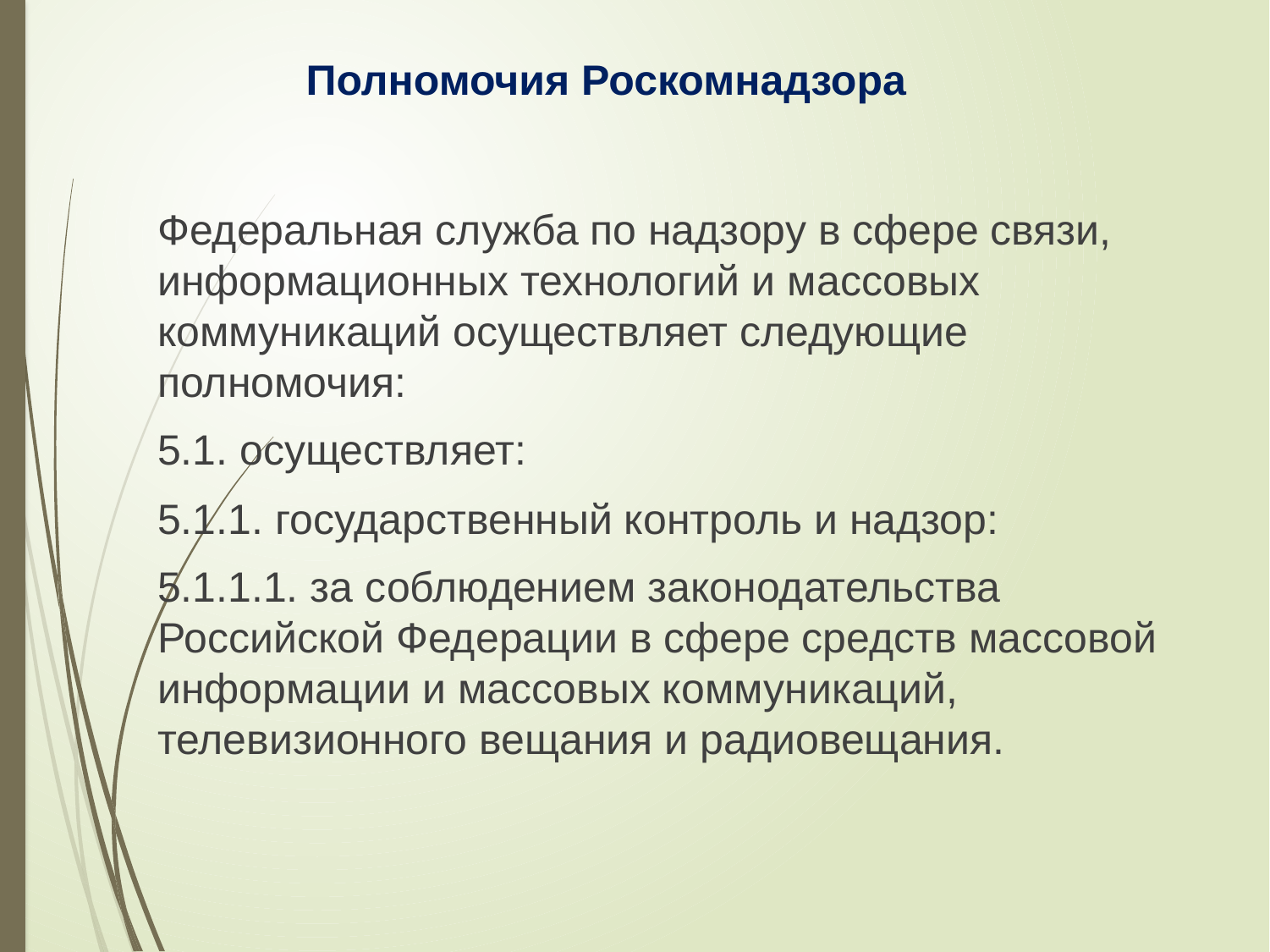

Полномочия Роскомнадзора
Федеральная служба по надзору в сфере связи, информационных технологий и массовых коммуникаций осуществляет следующие полномочия:
5.1. осуществляет:
5.1.1. государственный контроль и надзор:
5.1.1.1. за соблюдением законодательства Российской Федерации в сфере средств массовой информации и массовых коммуникаций, телевизионного вещания и радиовещания.